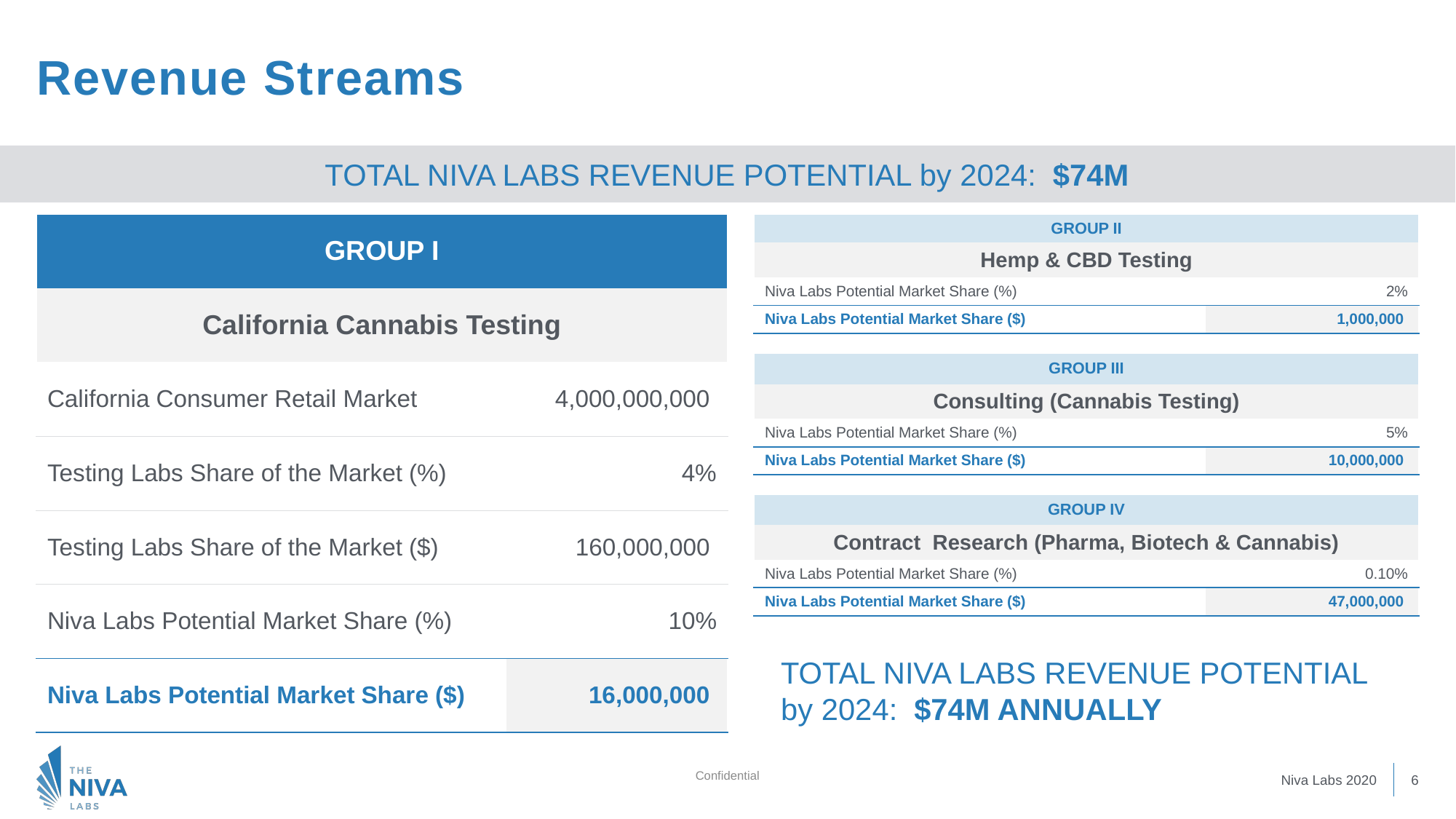

# Revenue Streams
 TOTAL NIVA LABS REVENUE POTENTIAL by 2024:  $74M
| GROUP I |  |
| --- | --- |
| California Cannabis Testing |  |
| California Consumer Retail Market | 4,000,000,000 |
| Testing Labs Share of the Market (%) | 4% |
| Testing Labs Share of the Market ($) | 160,000,000 |
| Niva Labs Potential Market Share (%) | 10% |
| Niva Labs Potential Market Share ($) | 16,000,000 |
| GROUP II |  |
| --- | --- |
| Hemp & CBD Testing |  |
| Niva Labs Potential Market Share (%) | 2% |
| Niva Labs Potential Market Share ($) | 1,000,000 |
| GROUP III |  |
| --- | --- |
| Consulting (Cannabis Testing) |  |
| Niva Labs Potential Market Share (%) | 5% |
| Niva Labs Potential Market Share ($) | 10,000,000 |
| GROUP IV |  |
| --- | --- |
| Contract Research (Pharma, Biotech & Cannabis) |  |
| Niva Labs Potential Market Share (%) | 0.10% |
| Niva Labs Potential Market Share ($) | 47,000,000 |
TOTAL NIVA LABS REVENUE POTENTIAL
by 2024:  $74M ANNUALLY